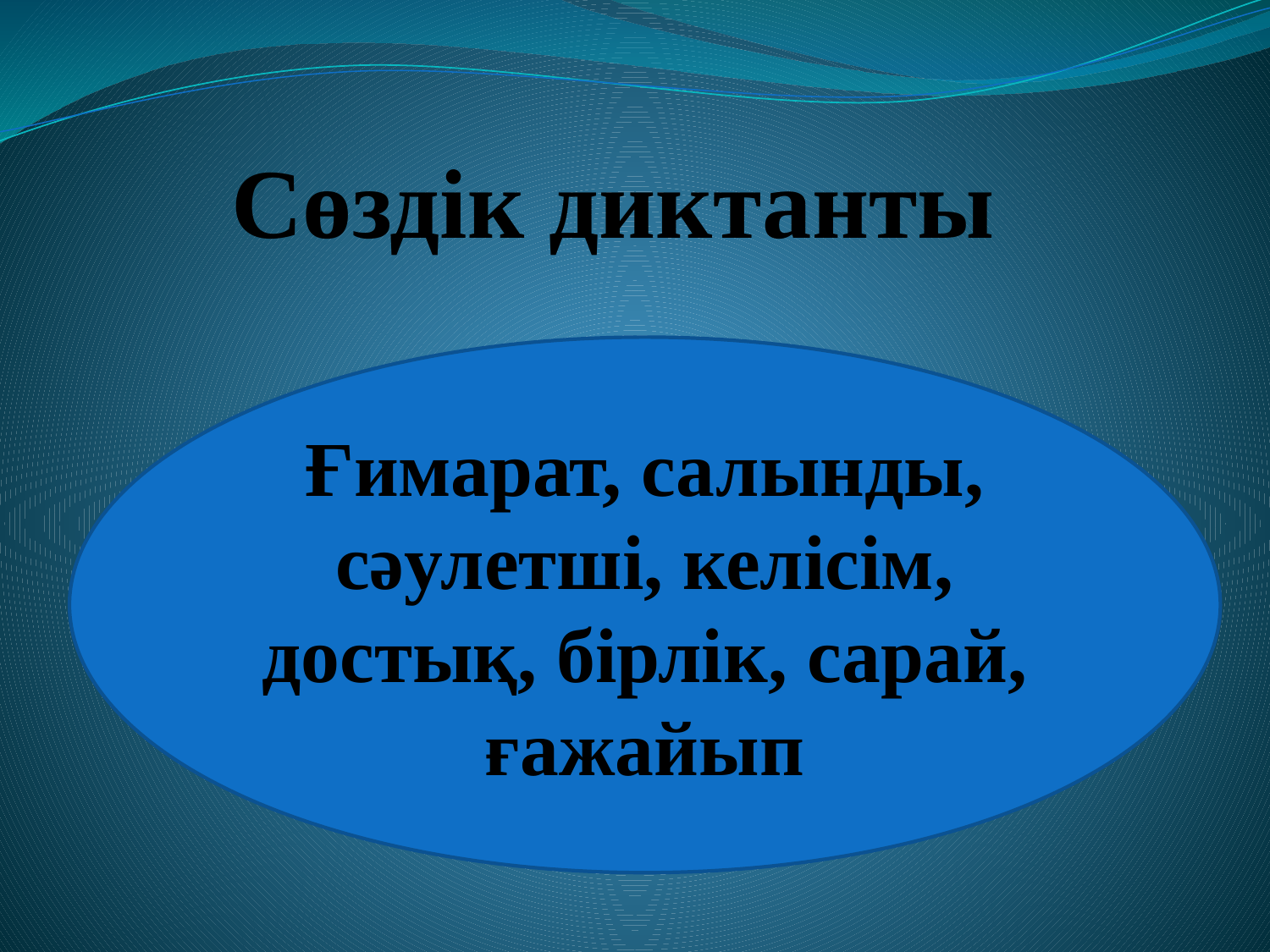

# Сөздік диктанты
Ғимарат, салынды, сәулетші, келісім, достық, бірлік, сарай, ғажайып